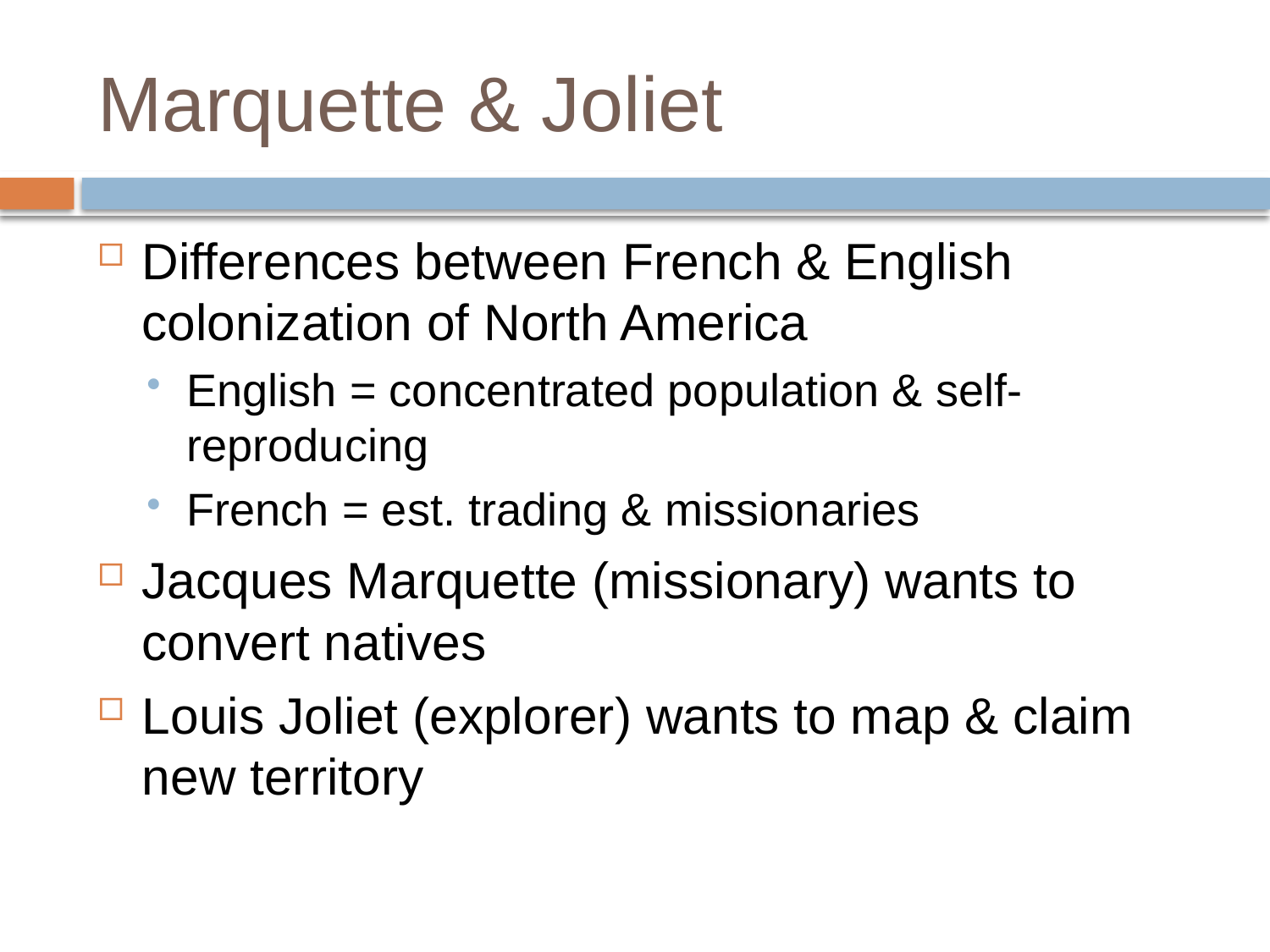

# Marquette & Joliet
Differences between French & English colonization of North America
English = concentrated population & self-reproducing
French = est. trading & missionaries
Jacques Marquette (missionary) wants to convert natives
Louis Joliet (explorer) wants to map & claim new territory